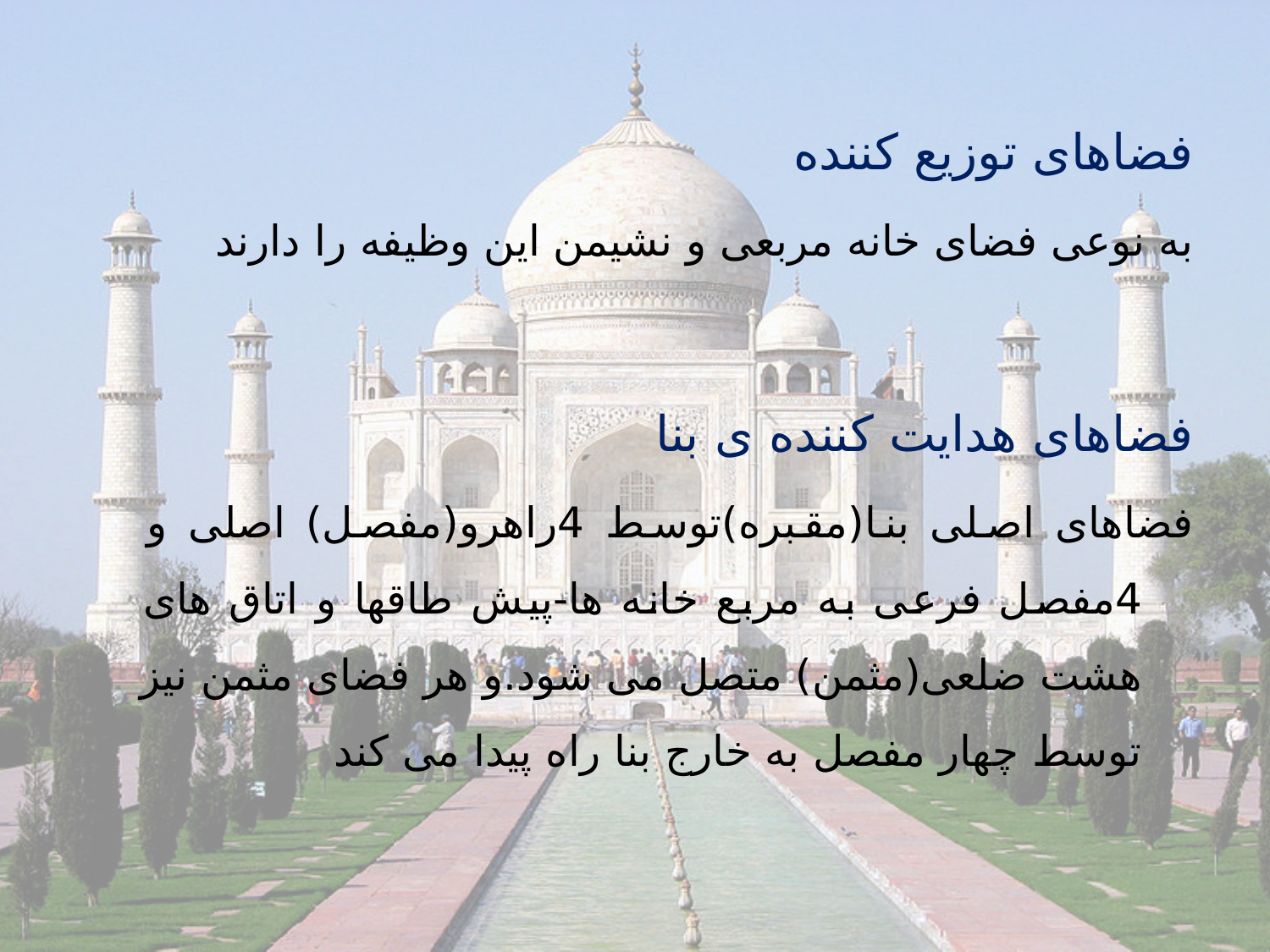

فضاهای توزیع کننده
به نوعی فضای خانه مربعی و نشیمن این وظیفه را دارند

فضاهای هدایت کننده ی بنا
فضاهای اصلی بنا(مقبره)توسط 4راهرو(مفصل) اصلی و 4مفصل فرعی به مربع خانه ها-پیش طاقها و اتاق های هشت ضلعی(مثمن) متصل می شود.و هر فضای مثمن نیز توسط چهار مفصل به خارج بنا راه پیدا می کند